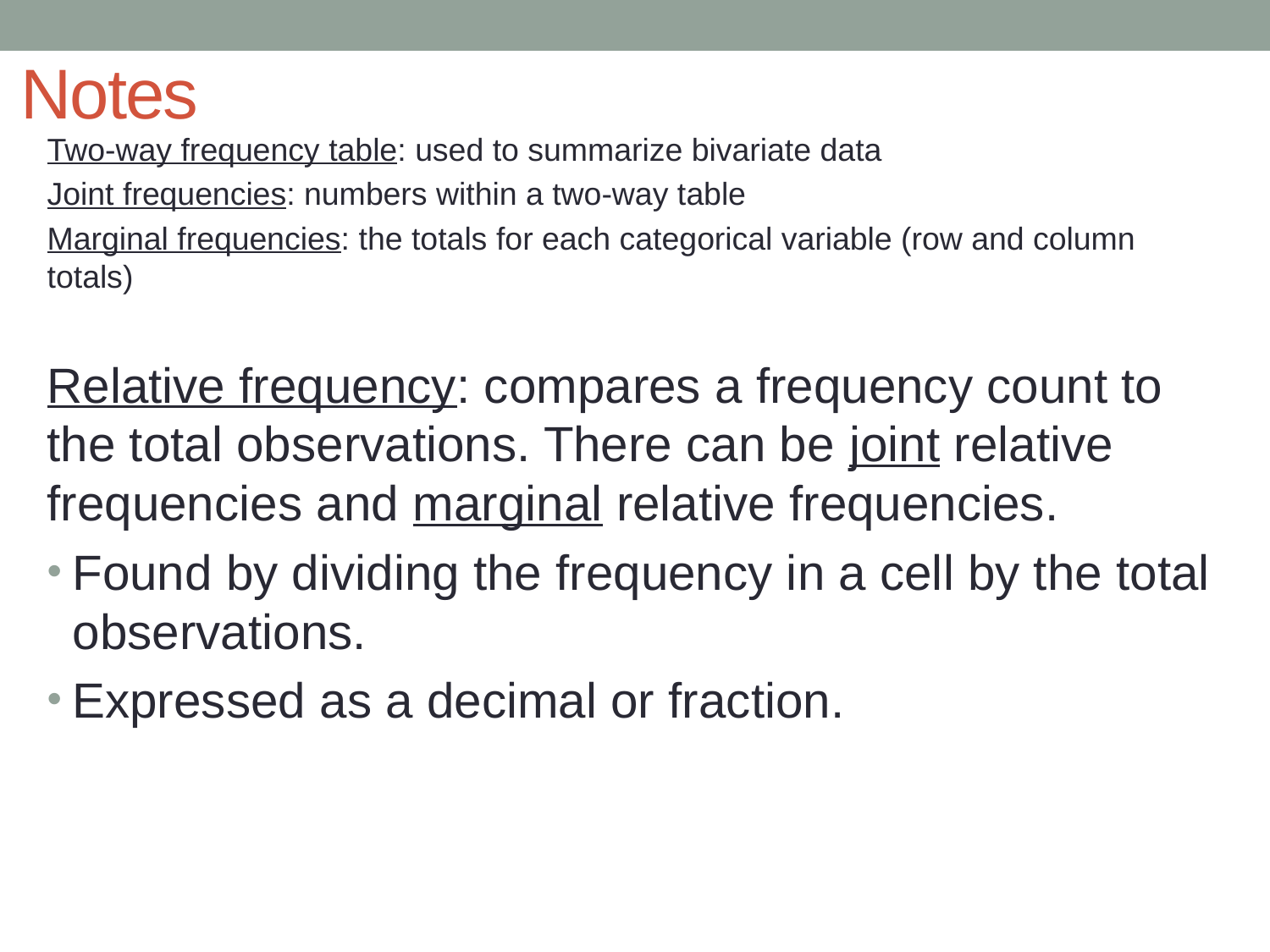

# Notes
Two-way frequency table: used to summarize bivariate data
Joint frequencies: numbers within a two-way table
Marginal frequencies: the totals for each categorical variable (row and column totals)

Relative frequency: compares a frequency count to the total observations. There can be joint relative frequencies and marginal relative frequencies.
Found by dividing the frequency in a cell by the total observations.
Expressed as a decimal or fraction.